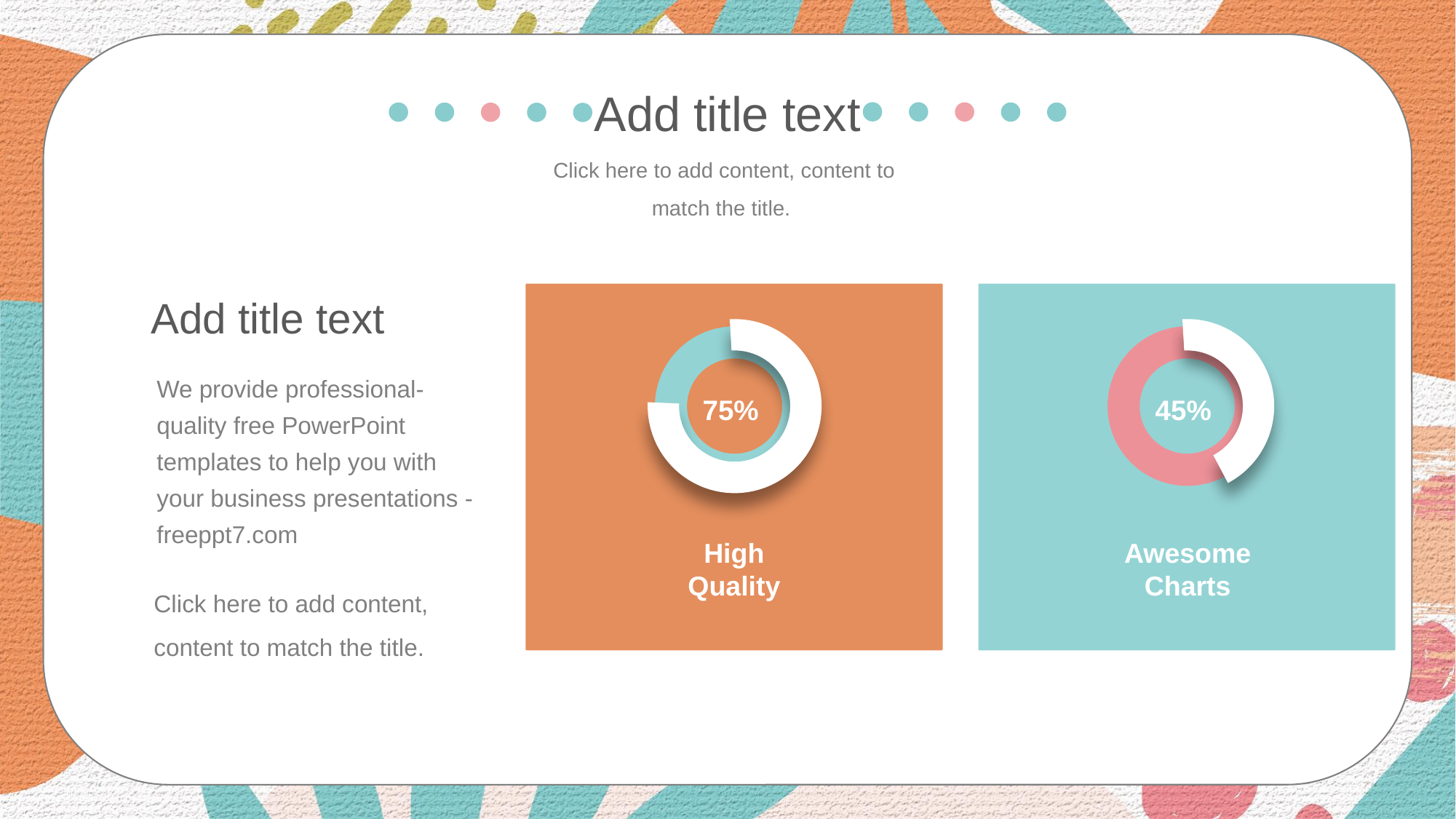

Add title text

Click here to add content, content to match the title.

Add title text

We provide professional-quality free PowerPoint templates to help you with your business presentations - freeppt7.com
75%
45%
High Quality
Awesome Charts
Click here to add content, content to match the title.